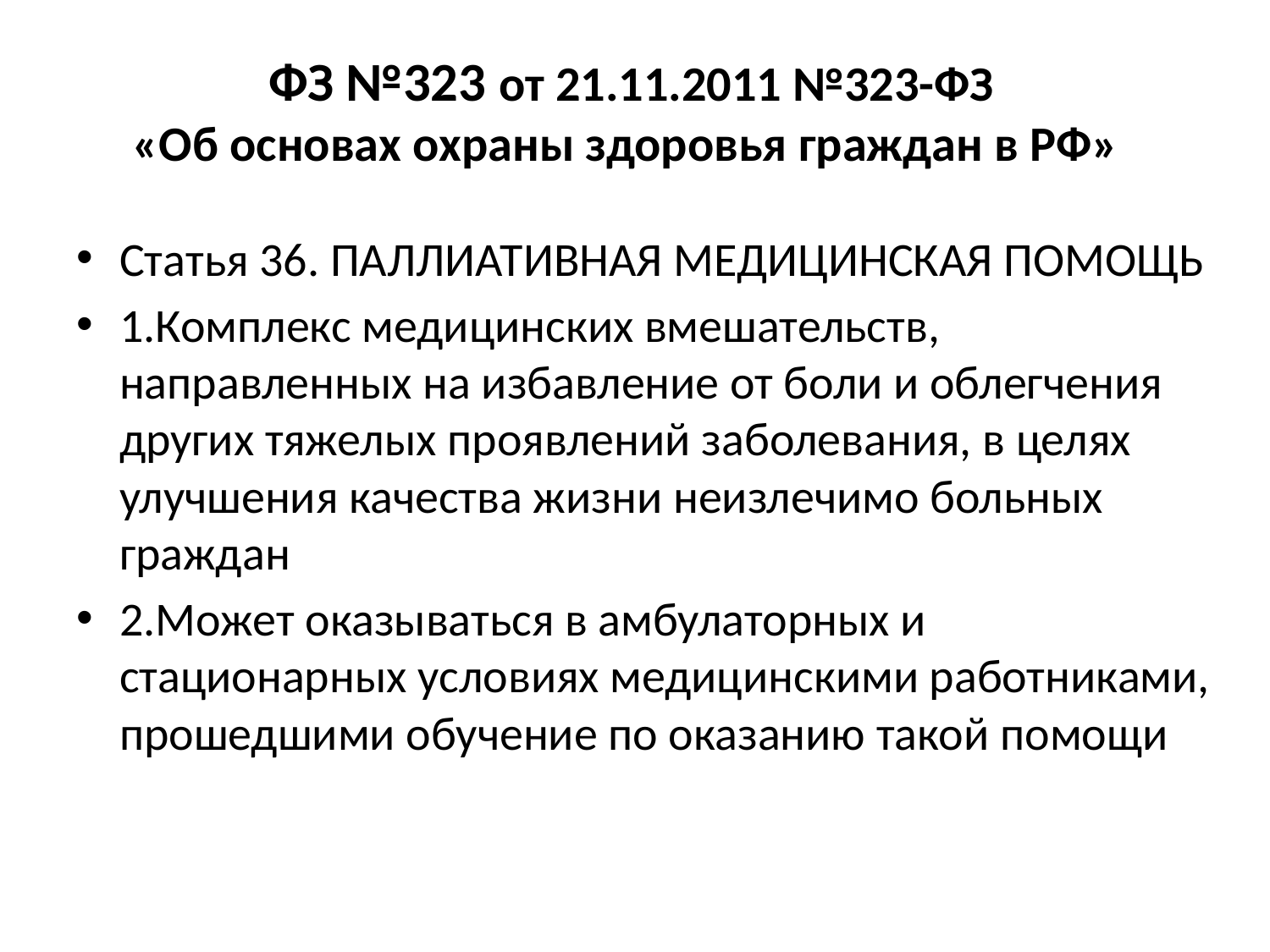

# ФЗ №323 от 21.11.2011 №323-ФЗ «Об основах охраны здоровья граждан в РФ»
Статья 36. ПАЛЛИАТИВНАЯ МЕДИЦИНСКАЯ ПОМОЩЬ
1.Комплекс медицинских вмешательств, направленных на избавление от боли и облегчения других тяжелых проявлений заболевания, в целях улучшения качества жизни неизлечимо больных граждан
2.Может оказываться в амбулаторных и стационарных условиях медицинскими работниками, прошедшими обучение по оказанию такой помощи